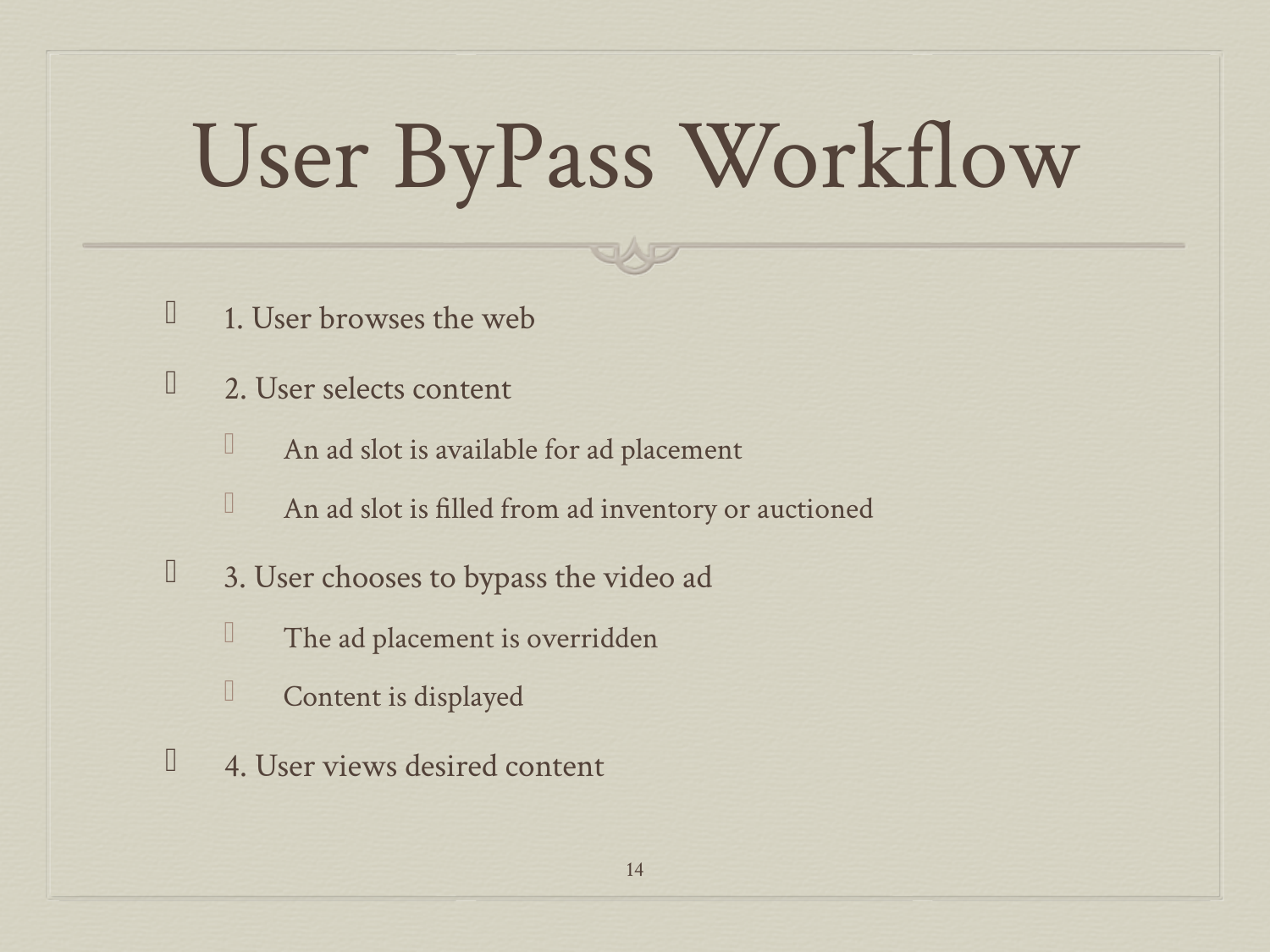

# User ByPass Workflow
1. User browses the web
2. User selects content
An ad slot is available for ad placement
An ad slot is filled from ad inventory or auctioned
3. User chooses to bypass the video ad
The ad placement is overridden
Content is displayed
4. User views desired content
14